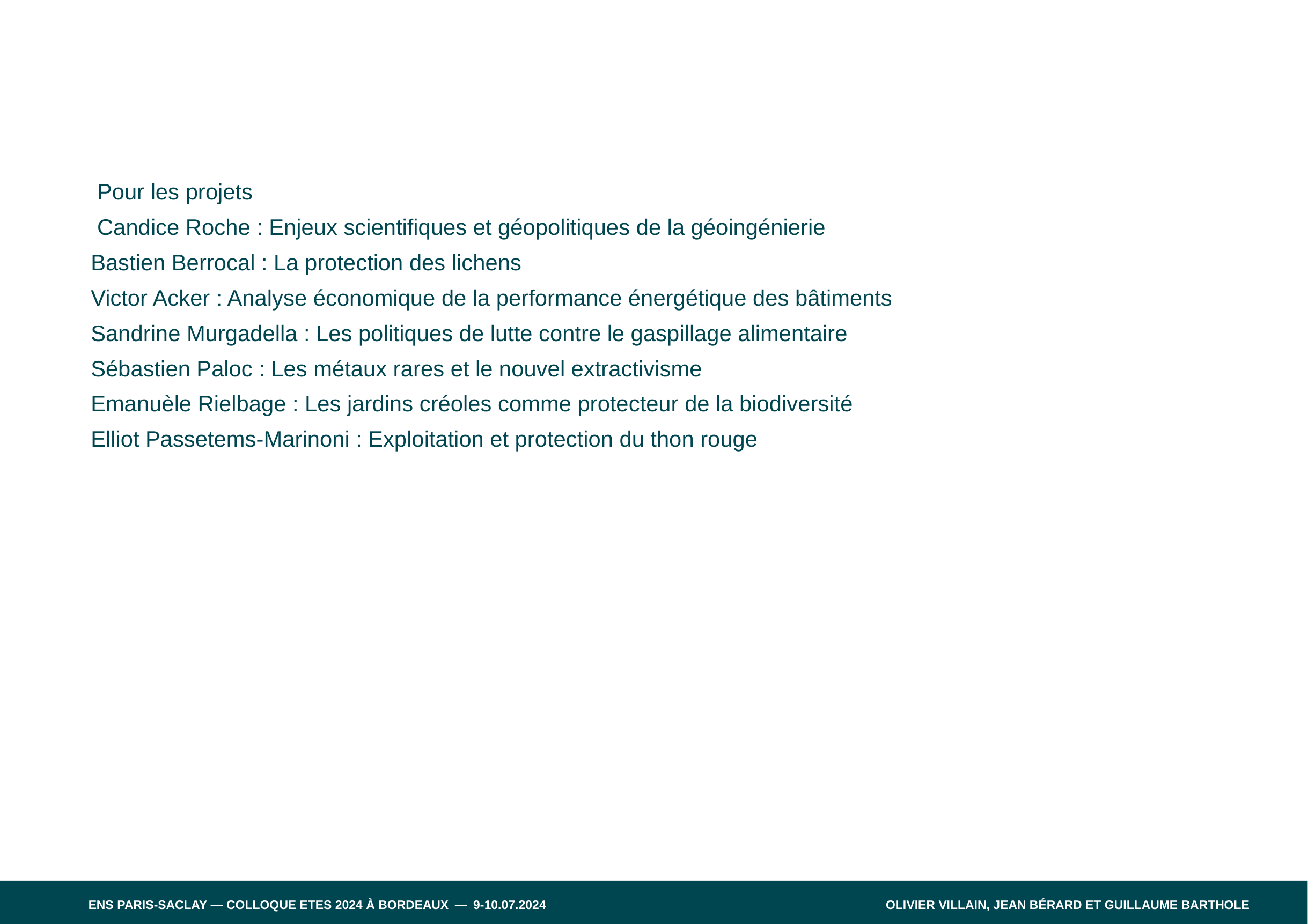

Pour les projets
 Candice Roche : Enjeux scientifiques et géopolitiques de la géoingénierie
Bastien Berrocal : La protection des lichens
Victor Acker : Analyse économique de la performance énergétique des bâtiments
Sandrine Murgadella : Les politiques de lutte contre le gaspillage alimentaire
Sébastien Paloc : Les métaux rares et le nouvel extractivisme
Emanuèle Rielbage : Les jardins créoles comme protecteur de la biodiversité
Elliot Passetems-Marinoni : Exploitation et protection du thon rouge